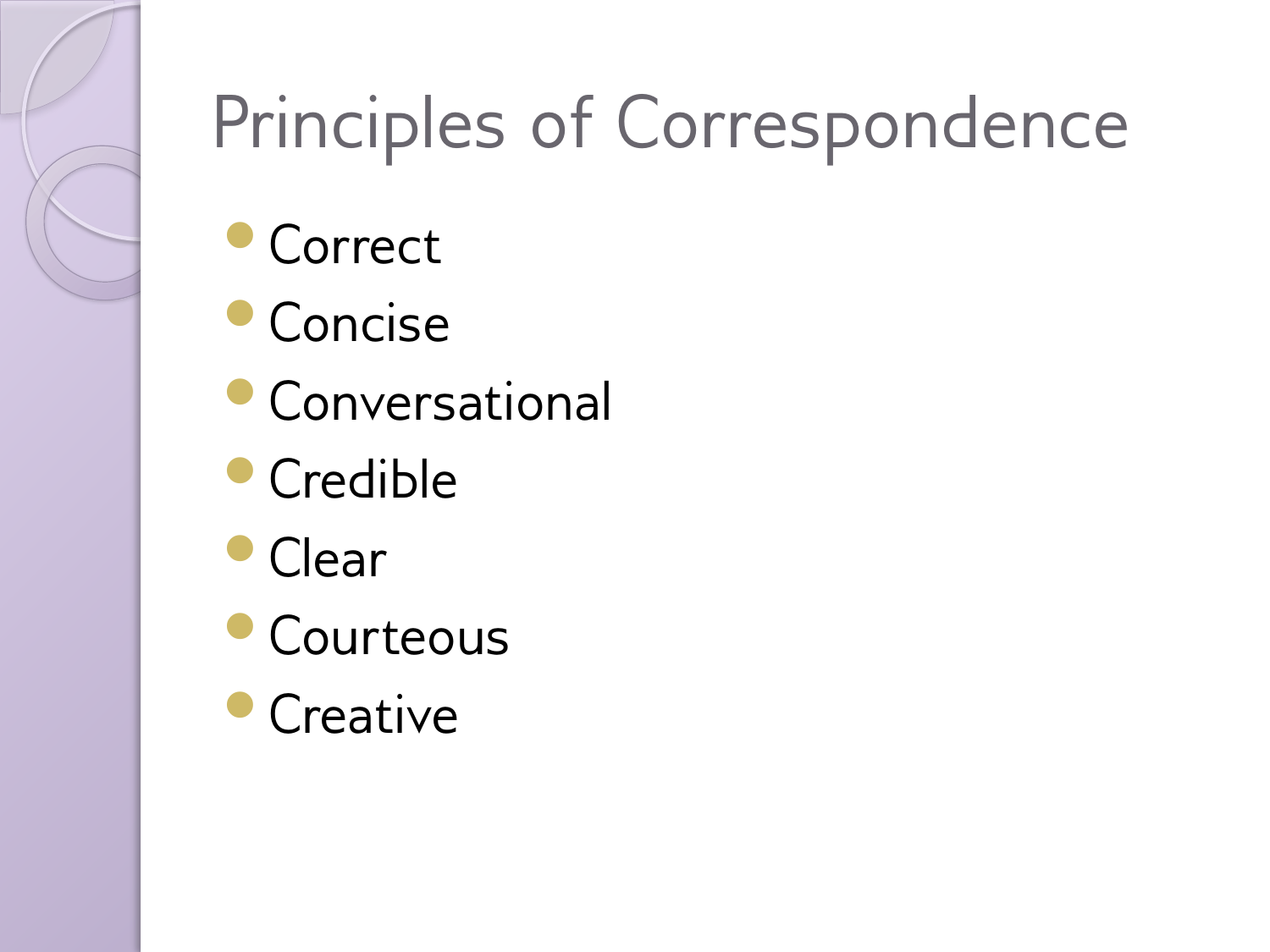

# Principles of Correspondence
Correct
Concise
Conversational
Credible
Clear
Courteous
Creative